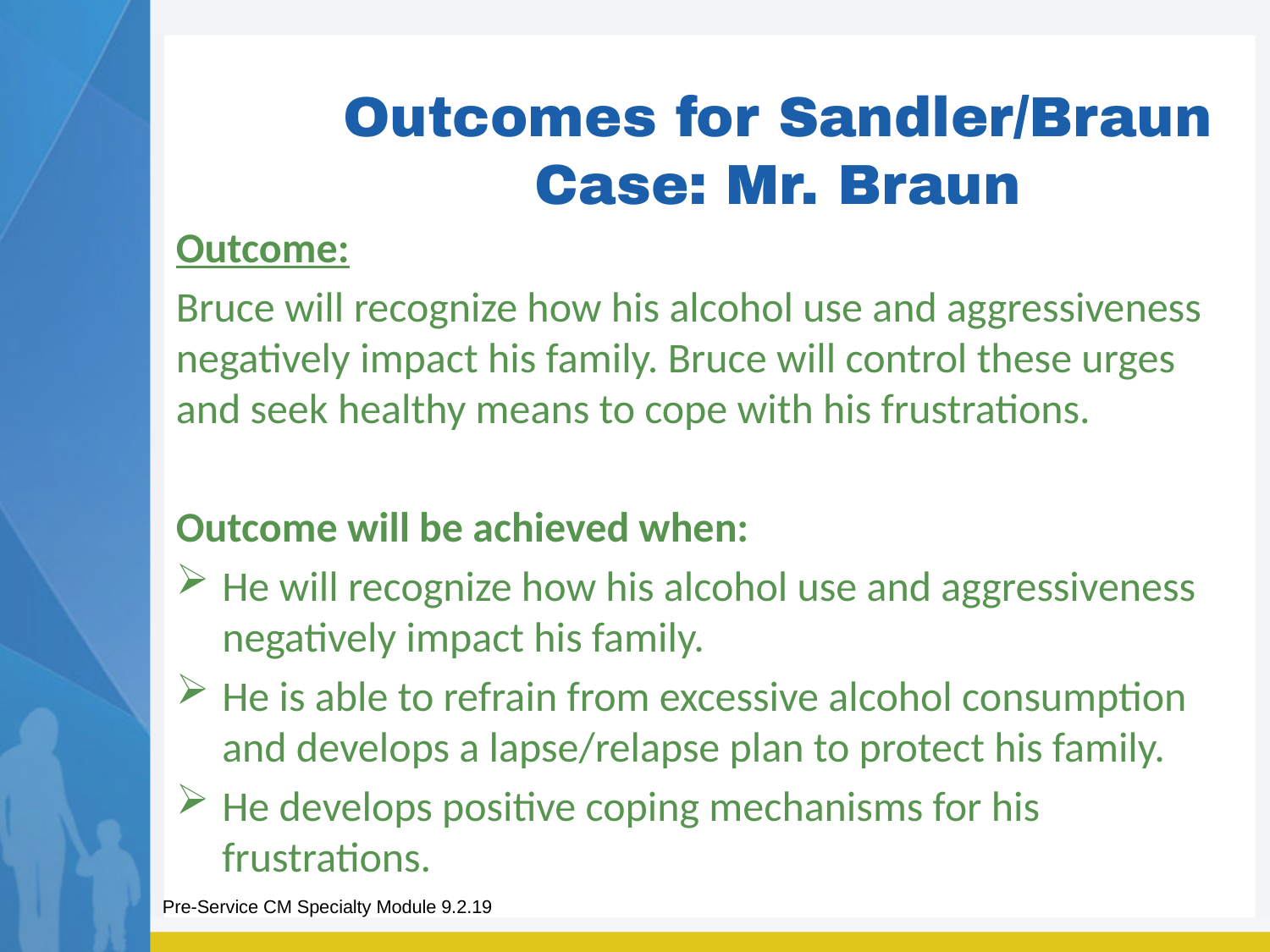

Outcomes for Sandler/Braun Case: Mr. Braun
Outcome:
Bruce will recognize how his alcohol use and aggressiveness negatively impact his family. Bruce will control these urges and seek healthy means to cope with his frustrations.

Outcome will be achieved when:
He will recognize how his alcohol use and aggressiveness negatively impact his family.
He is able to refrain from excessive alcohol consumption and develops a lapse/relapse plan to protect his family.
He develops positive coping mechanisms for his frustrations.

Pre-Service CM Specialty Module 9.2.19